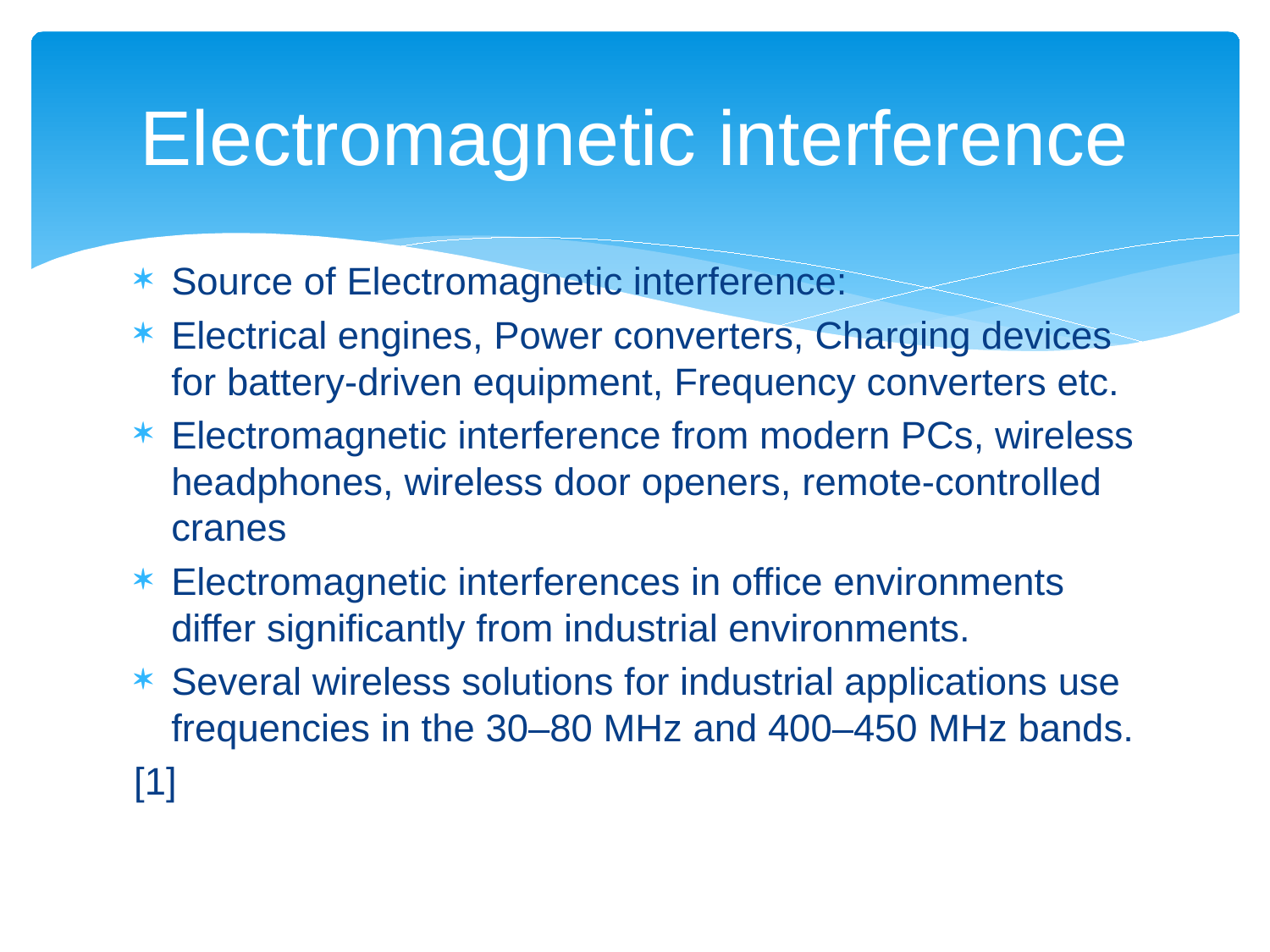

# Electromagnetic interference
Source of Electromagnetic interference:
Electrical engines, Power converters, Charging devices for battery-driven equipment, Frequency converters etc.
Electromagnetic interference from modern PCs, wireless headphones, wireless door openers, remote-controlled cranes
Electromagnetic interferences in office environments differ significantly from industrial environments.
Several wireless solutions for industrial applications use frequencies in the 30–80 MHz and 400–450 MHz bands.
[1]